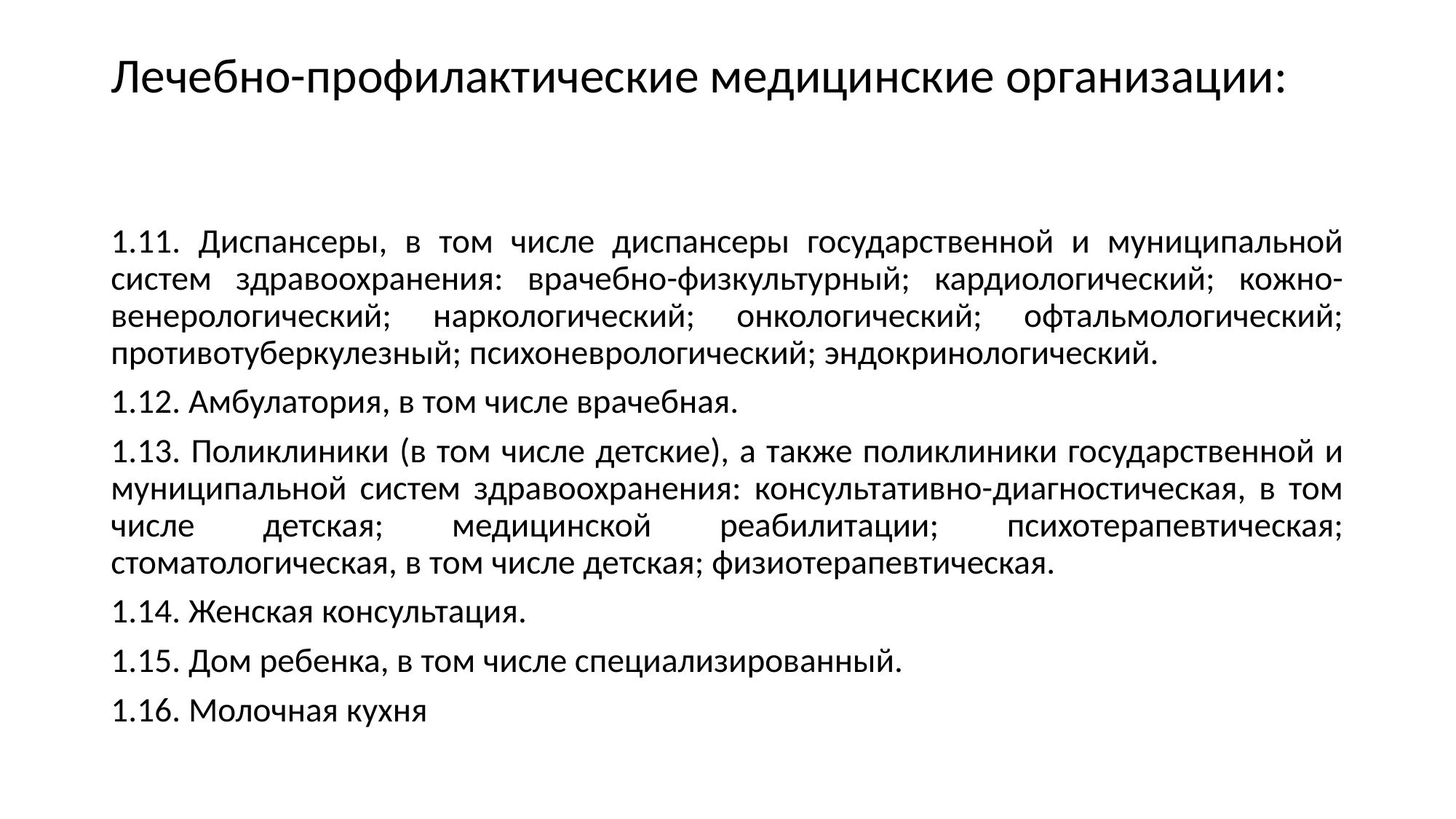

# Лечебно-профилактические медицинские организации:
1.11. Диспансеры, в том числе диспансеры государственной и муниципальной систем здравоохранения: врачебно-физкультурный; кардиологический; кожно-венерологический; наркологический; онкологический; офтальмологический; противотуберкулезный; психоневрологический; эндокринологический.
1.12. Амбулатория, в том числе врачебная.
1.13. Поликлиники (в том числе детские), а также поликлиники государственной и муниципальной систем здравоохранения: консультативно-диагностическая, в том числе детская; медицинской реабилитации; психотерапевтическая; стоматологическая, в том числе детская; физиотерапевтическая.
1.14. Женская консультация.
1.15. Дом ребенка, в том числе специализированный.
1.16. Молочная кухня